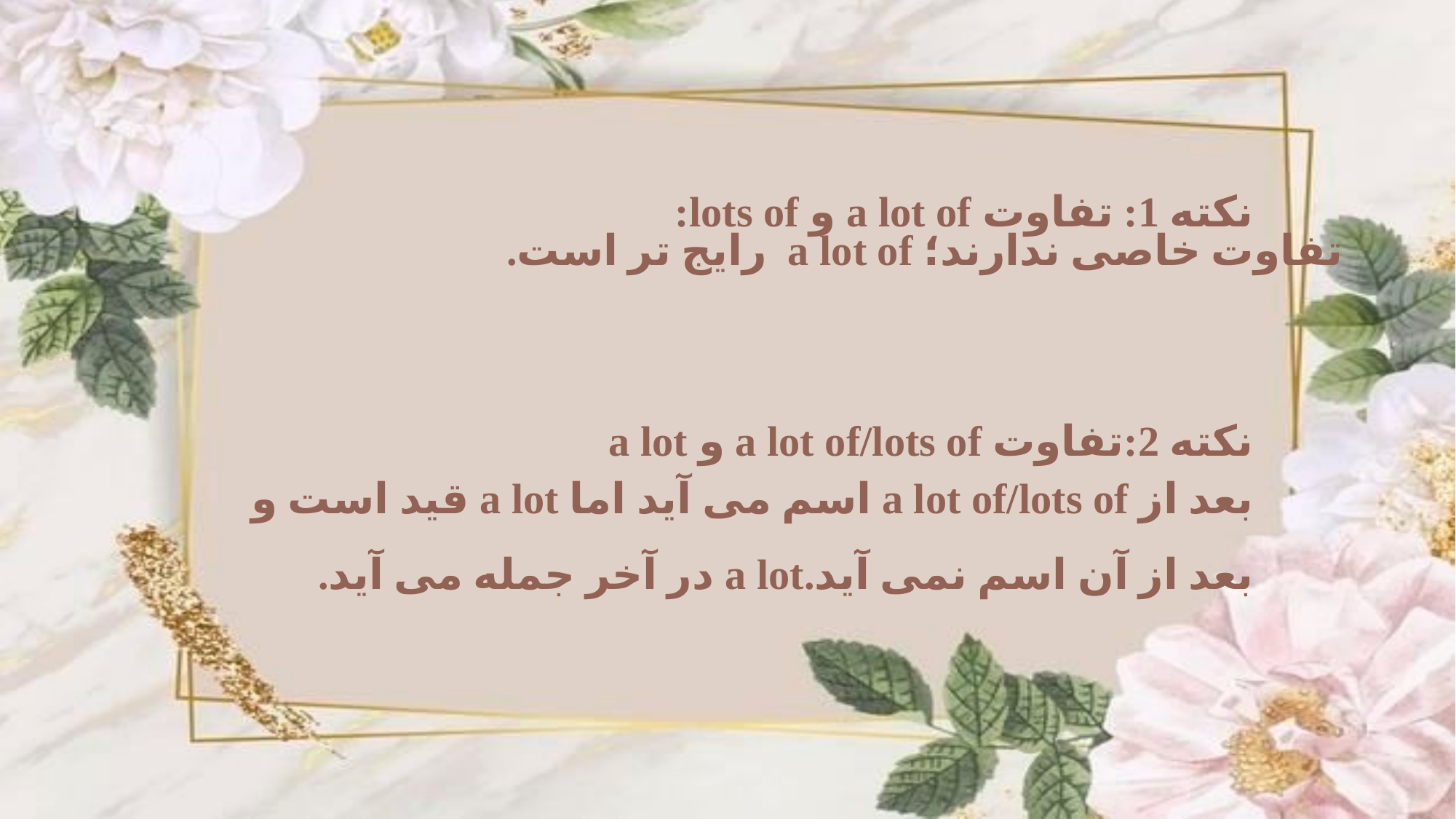

نکته 1: تفاوت a lot of و lots of:

نکته 2:تفاوت a lot of/lots of و a lot

 تفاوت خاصی ندارند؛ a lot of  رایج تر است.
بعد از a lot of/lots of اسم می آید اما a lot قید است و بعد از آن اسم نمی آید.a lot در آخر جمله می آید.